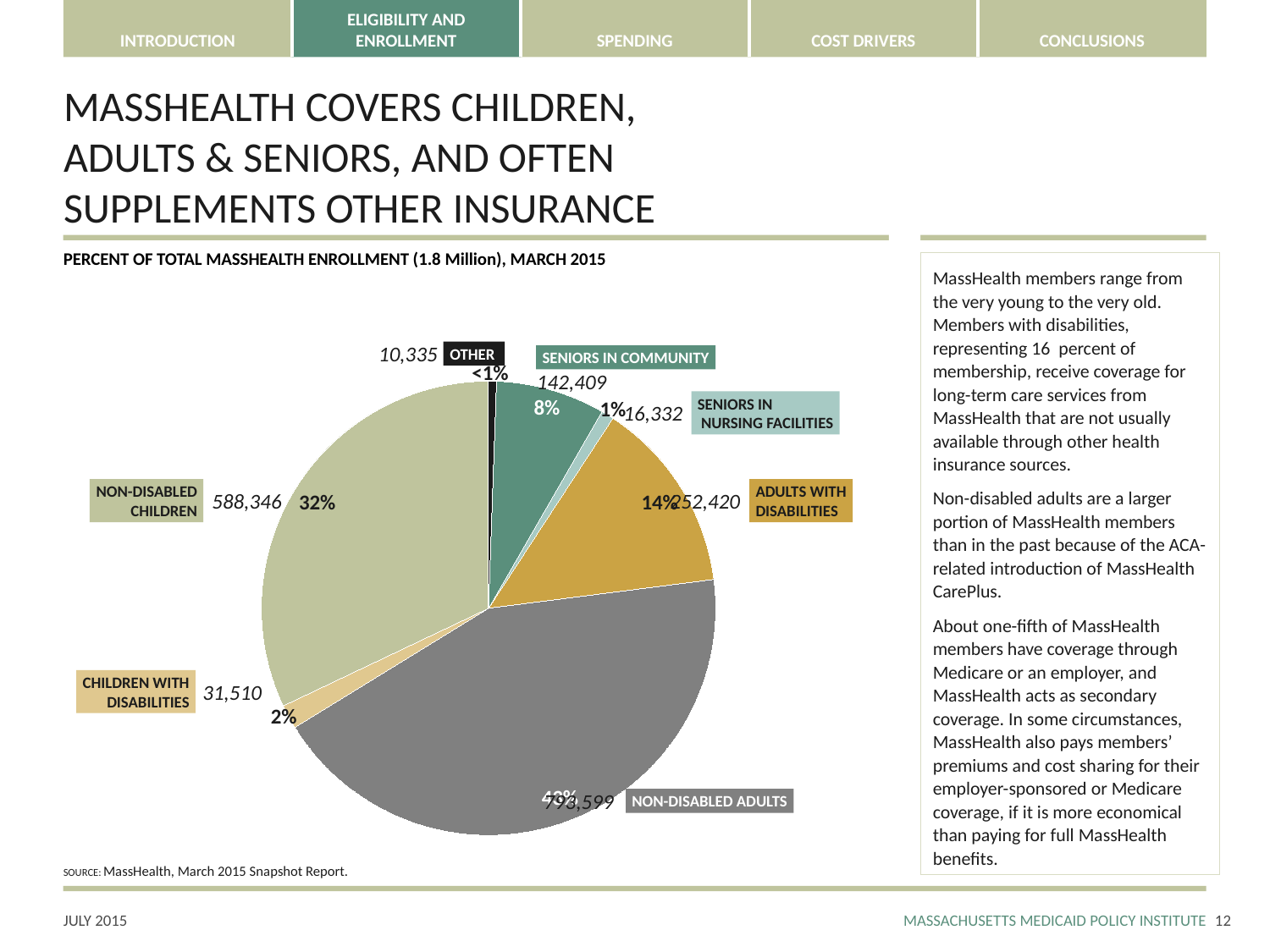

# MASSHEALTH COVERS CHILDREN, ADULTS & SENIORS, AND OFTEN SUPPLEMENTS OTHER INSURANCE

PERCENT OF TOTAL MASSHEALTH ENROLLMENT (1.8 Million), MARCH 2015
MassHealth members range from the very young to the very old. Members with disabilities, representing 16  percent of membership, receive coverage for long-term care services from MassHealth that are not usually available through other health insurance sources.
Non-disabled adults are a larger portion of MassHealth members than in the past because of the ACA-related introduction of MassHealth CarePlus.
About one-fifth of MassHealth members have coverage through Medicare or an employer, and MassHealth acts as secondary coverage. In some circumstances, MassHealth also pays members’ premiums and cost sharing for their employer-sponsored or Medicare coverage, if it is more economical than paying for full MassHealth benefits.
10,335
OTHER

### Chart

| Category | # |
|---|---|
| LT Unemployed and Other | 10335.0 |
| Seniors in Community | 142409.0 |
| Seniors in Nursing Facilities | 16332.0 |
| Adults with Disabilities | 252420.0 |
| Non-Disabled Adults | 793599.0 |
| Children with Disabilities | 31510.0 |
| Non-Disabled Children | 588346.0 |
SENIORS IN COMMUNITY
142,409
SENIORS IN
 NURSING FACILITIES
16,332
NON-DISABLED
CHILDREN
588,346
ADULTS WITH
DISABILITIES
252,420
CHILDREN WITH
DISABILITIES
31,510
793,599
NON-DISABLED ADULTS
SOURCE: MassHealth, March 2015 Snapshot Report.
12